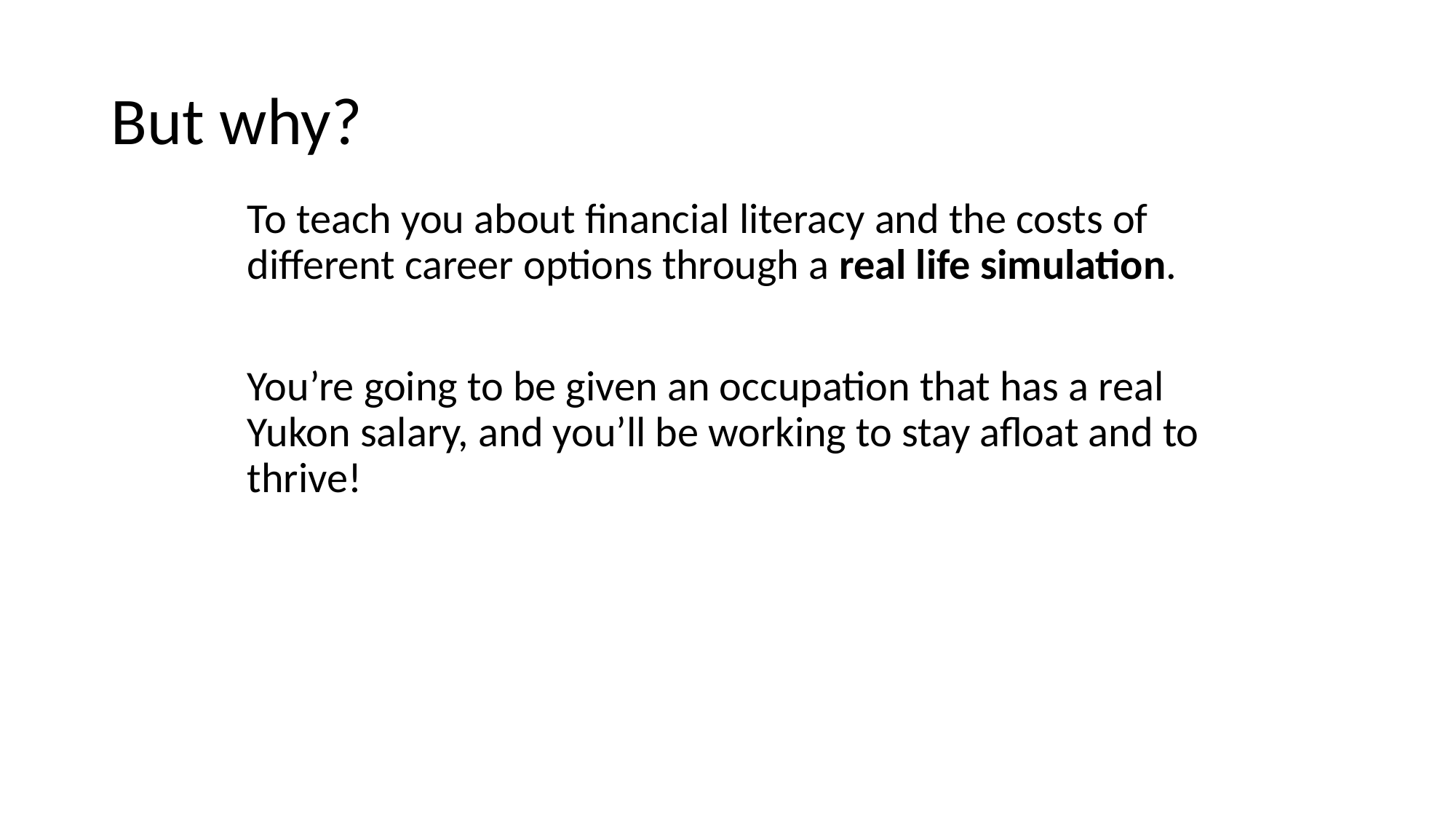

# But why?
To teach you about financial literacy and the costs of different career options through a real life simulation.

You’re going to be given an occupation that has a real Yukon salary, and you’ll be working to stay afloat and to thrive!